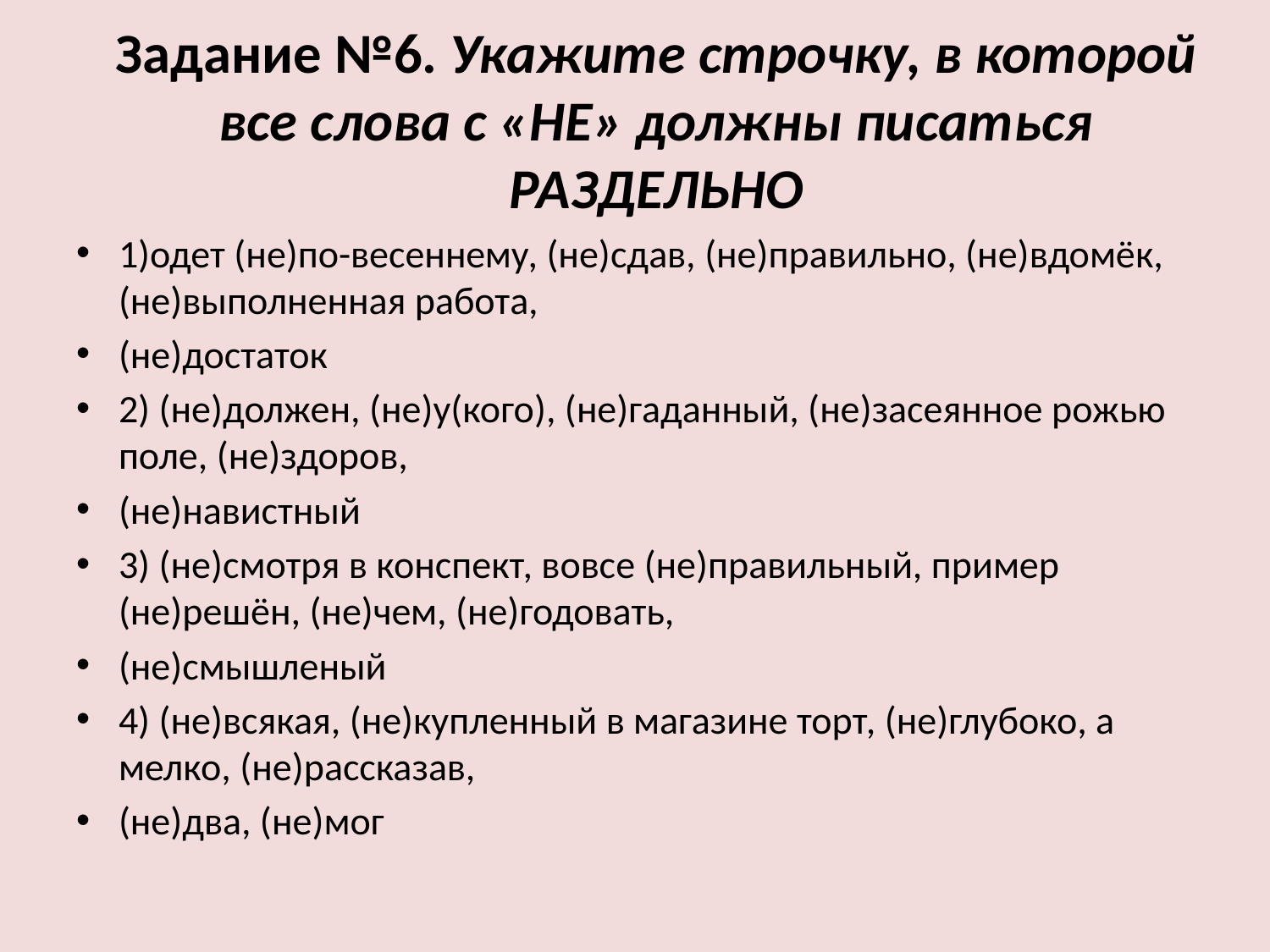

# Задание №6. Укажите строчку, в которой все слова с «НЕ» должны писаться РАЗДЕЛЬНО
1)одет (не)по-весеннему, (не)сдав, (не)правильно, (не)вдомёк, (не)выполненная работа,
(не)достаток
2) (не)должен, (не)у(кого), (не)гаданный, (не)засеянное рожью поле, (не)здоров,
(не)навистный
3) (не)смотря в конспект, вовсе (не)правильный, пример (не)решён, (не)чем, (не)годовать,
(не)смышленый
4) (не)всякая, (не)купленный в магазине торт, (не)глубоко, а мелко, (не)рассказав,
(не)два, (не)мог